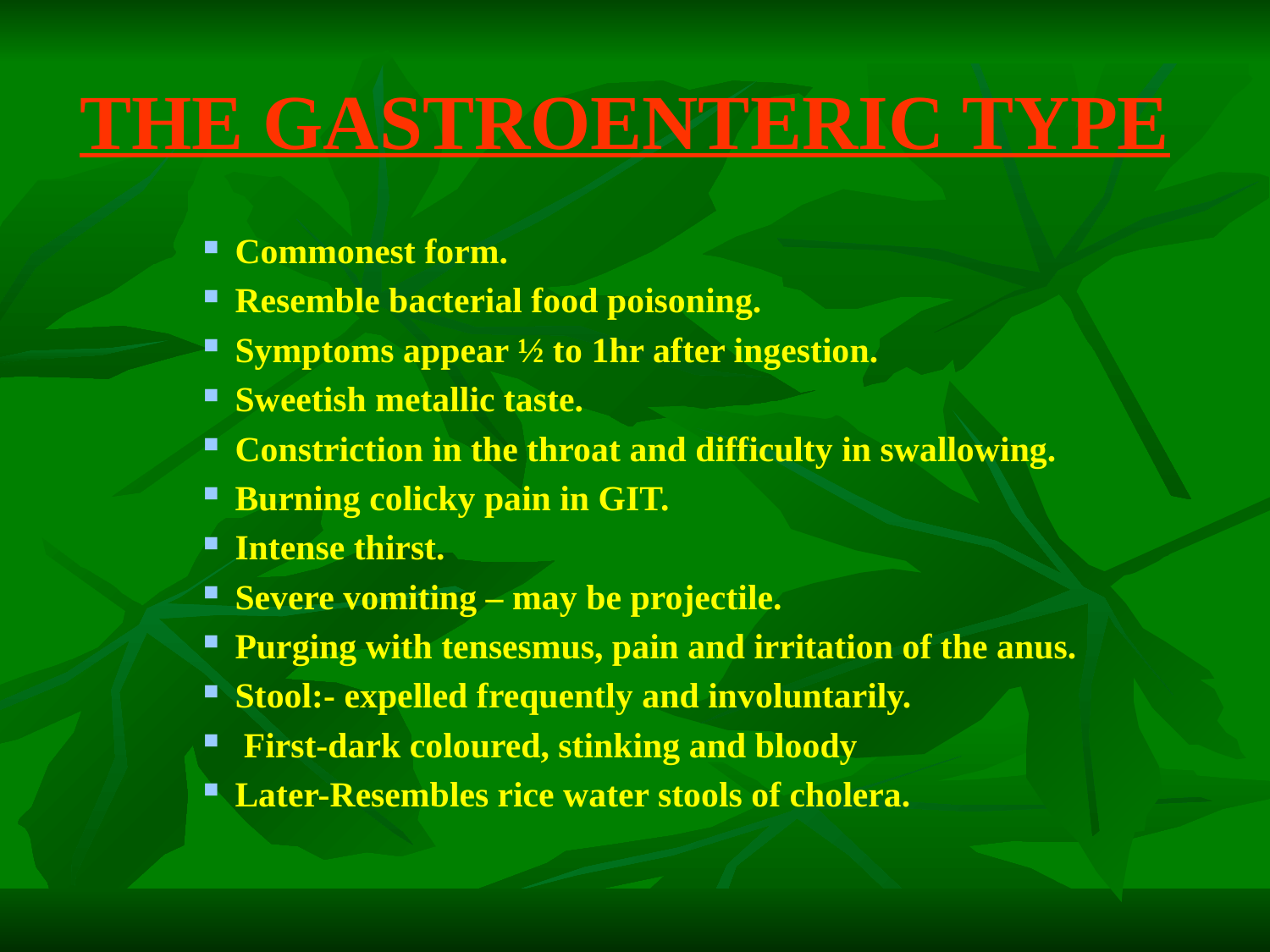

# THE GASTROENTERIC TYPE
Commonest form.
Resemble bacterial food poisoning.
Symptoms appear ½ to 1hr after ingestion.
Sweetish metallic taste.
Constriction in the throat and difficulty in swallowing.
Burning colicky pain in GIT.
Intense thirst.
Severe vomiting – may be projectile.
Purging with tensesmus, pain and irritation of the anus.
Stool:- expelled frequently and involuntarily.
 First-dark coloured, stinking and bloody
Later-Resembles rice water stools of cholera.